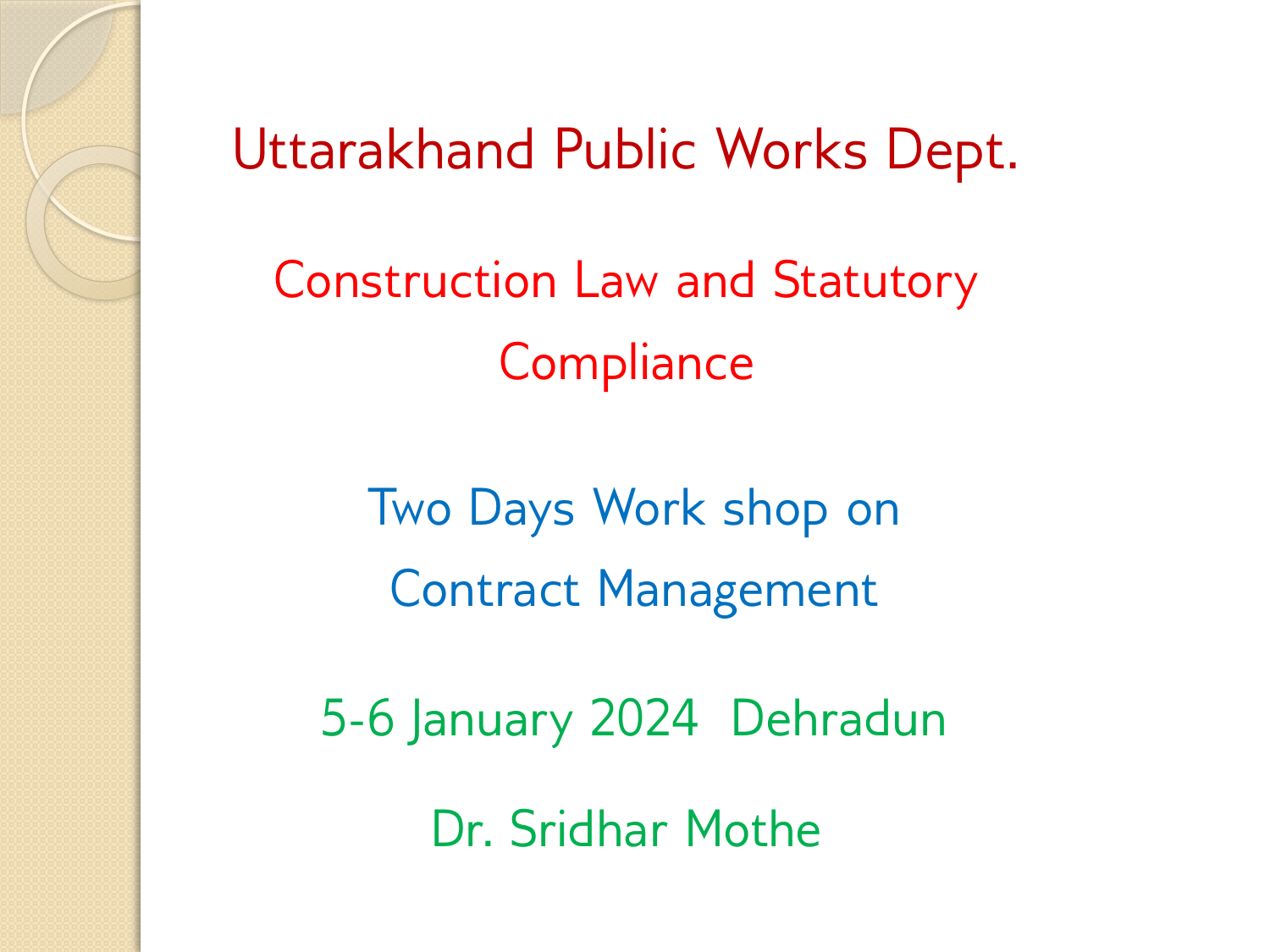

Uttarakhand Public Works Dept.

Construction Law and Statutory
Compliance

 Two Days Work shop on
  Contract Management
5-6 January 2024  Dehradun
Dr. Sridhar Mothe